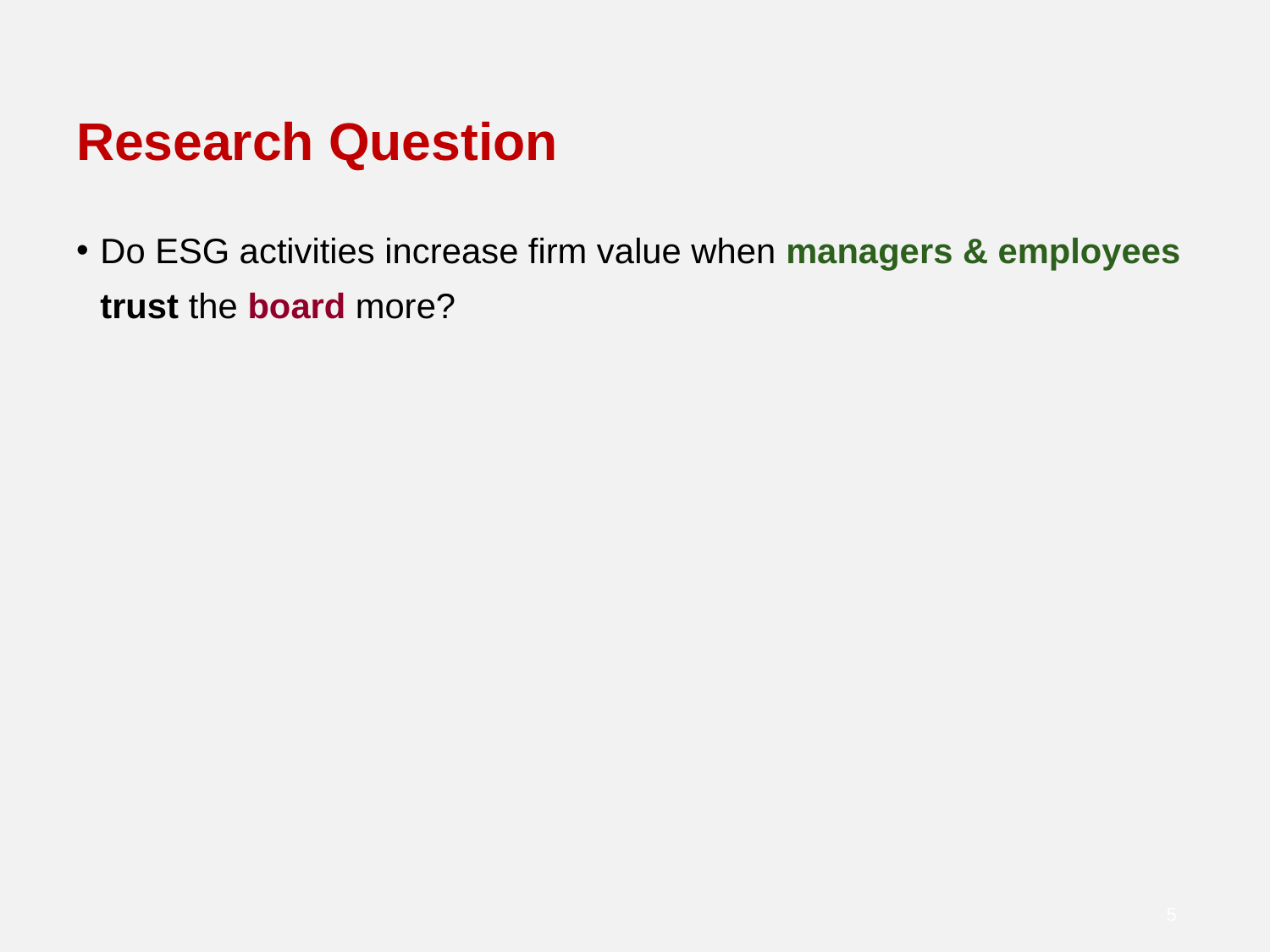

# Research Question
Do ESG activities increase firm value when managers & employees trust the board more?

5